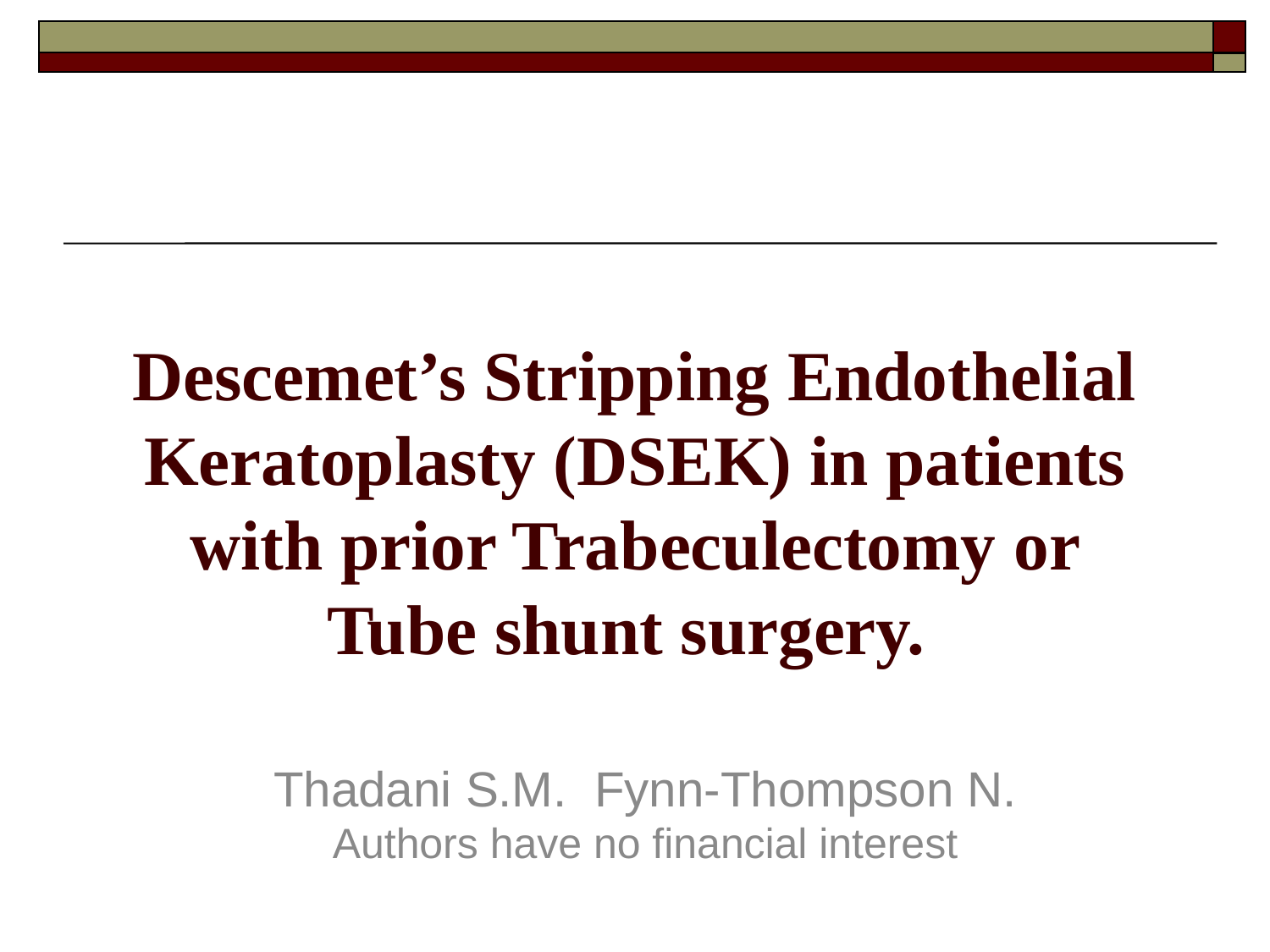

Descemet’s Stripping Endothelial Keratoplasty (DSEK) in patients with prior Trabeculectomy or Tube shunt surgery.
Thadani S.M.  Fynn-Thompson N. Authors have no financial interest